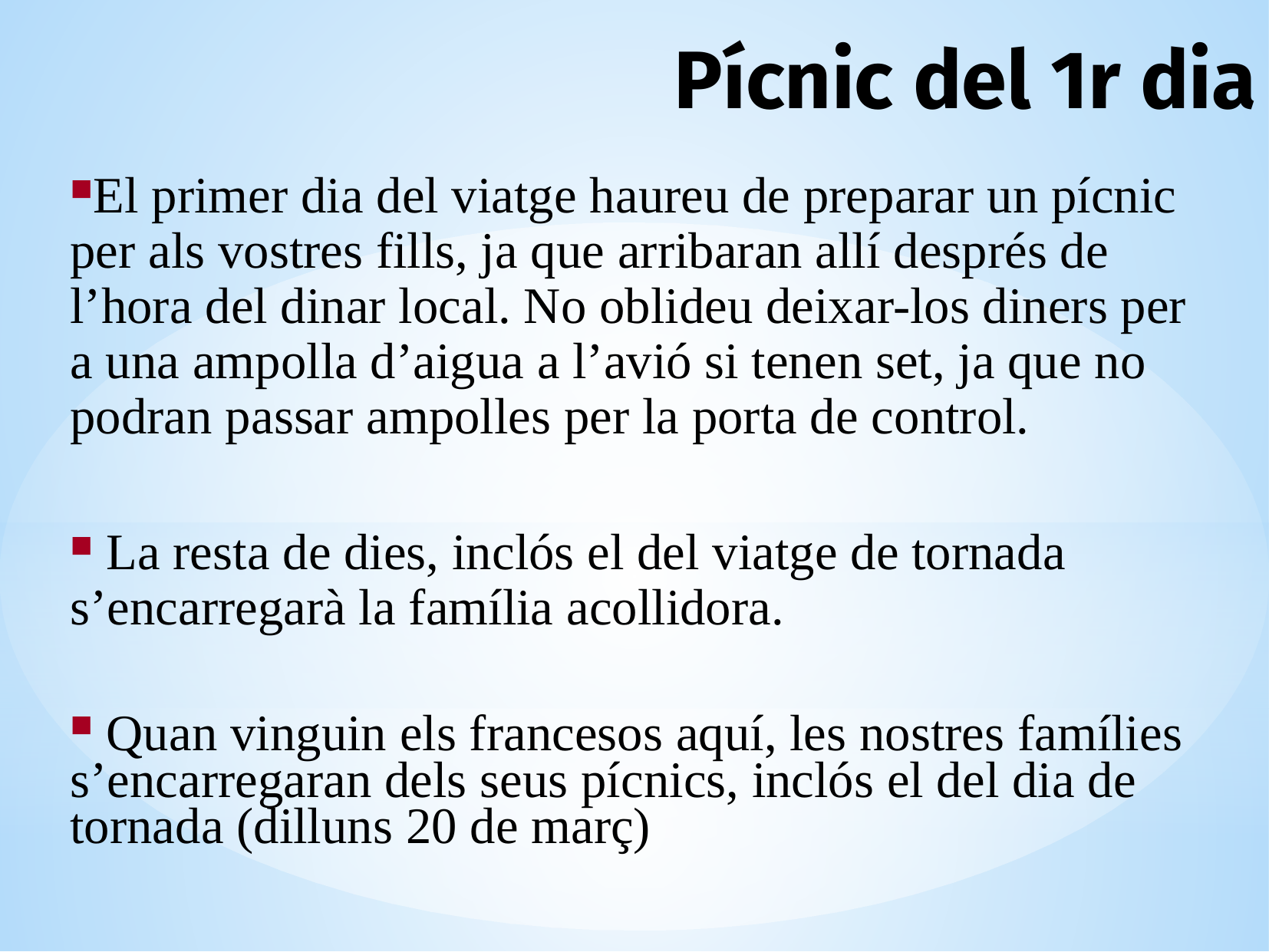

Pícnic del 1r dia
El primer dia del viatge haureu de preparar un pícnic per als vostres fills, ja que arribaran allí després de l’hora del dinar local. No oblideu deixar-los diners per a una ampolla d’aigua a l’avió si tenen set, ja que no podran passar ampolles per la porta de control.

 La resta de dies, inclós el del viatge de tornada s’encarregarà la família acollidora.

 Quan vinguin els francesos aquí, les nostres famílies s’encarregaran dels seus pícnics, inclós el del dia de tornada (dilluns 20 de març)